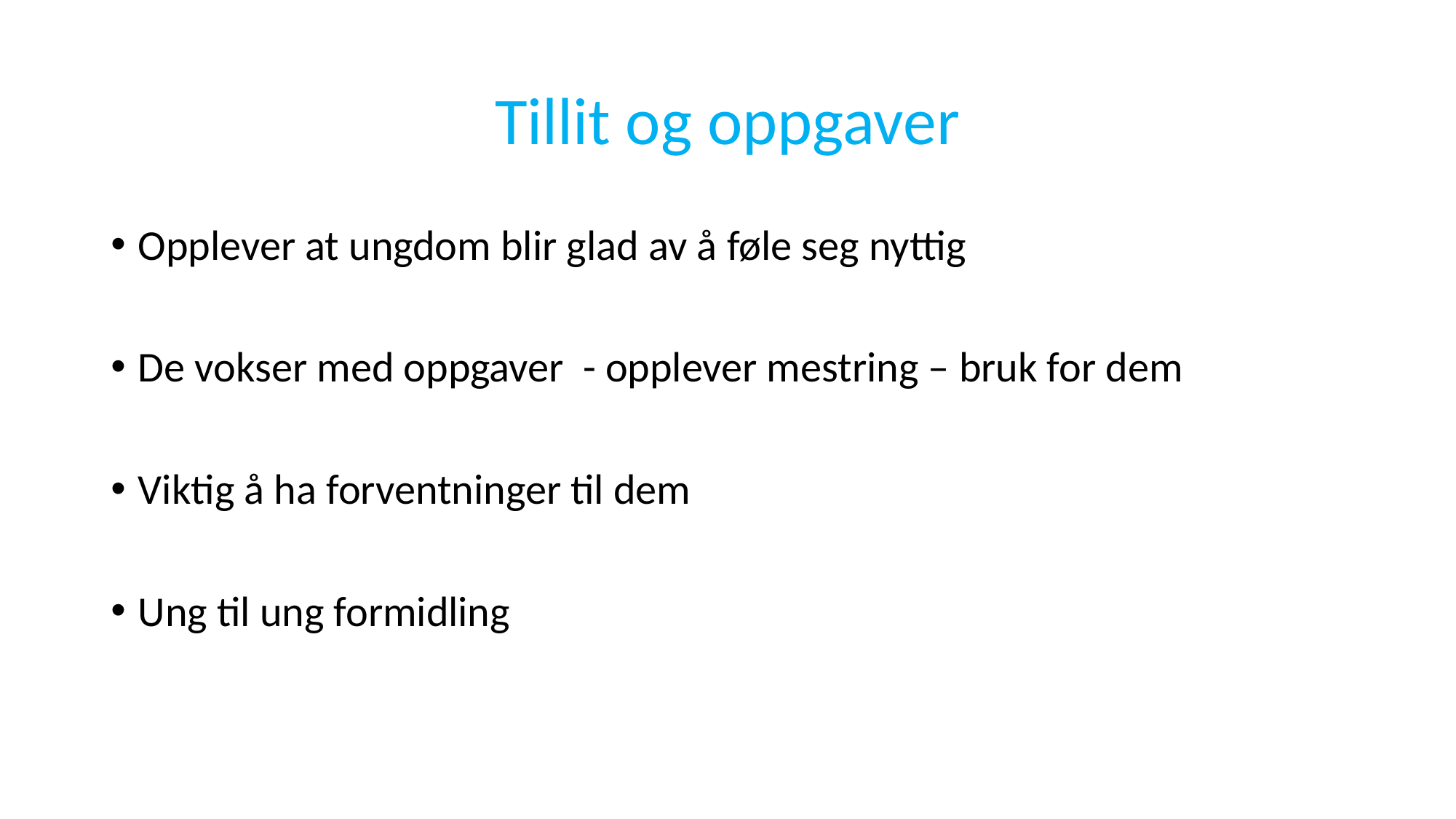

# Tillit og oppgaver
Opplever at ungdom blir glad av å føle seg nyttig

De vokser med oppgaver  - opplever mestring – bruk for dem

Viktig å ha forventninger til dem

Ung til ung formidling